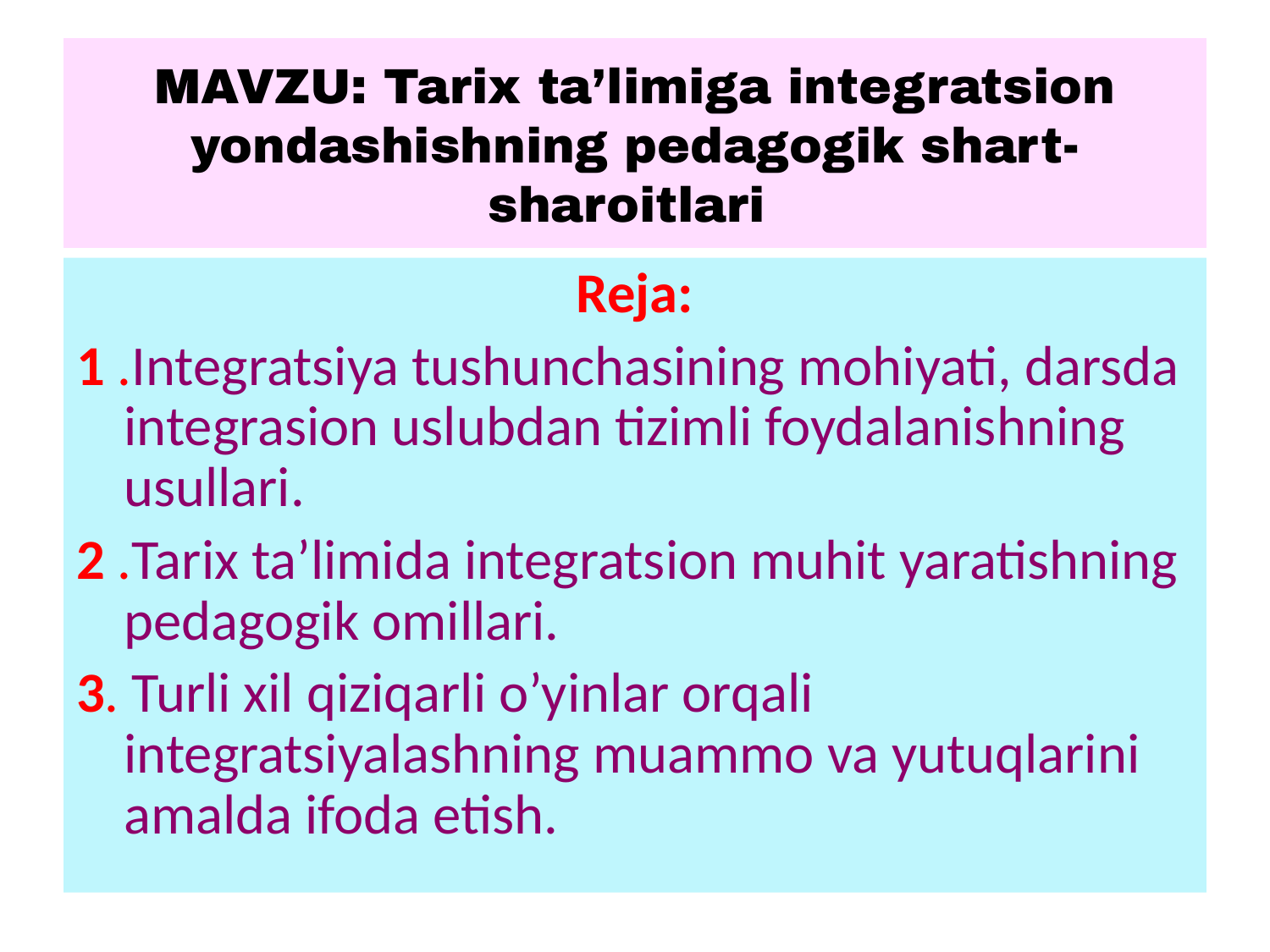

# MAVZU: Tarix ta’limiga integratsion yondashishning pedagogik shart-sharoitlari
Reja:
1 .Integratsiya tushunchasining mohiyati, darsda integrasion uslubdan tizimli foydalanishning usullari.
2 .Tarix ta’limida integratsion muhit yaratishning pedagogik omillari.
3. Turli xil qiziqarli o’yinlar orqali integratsiyalashning muammo va yutuqlarini amalda ifoda etish.